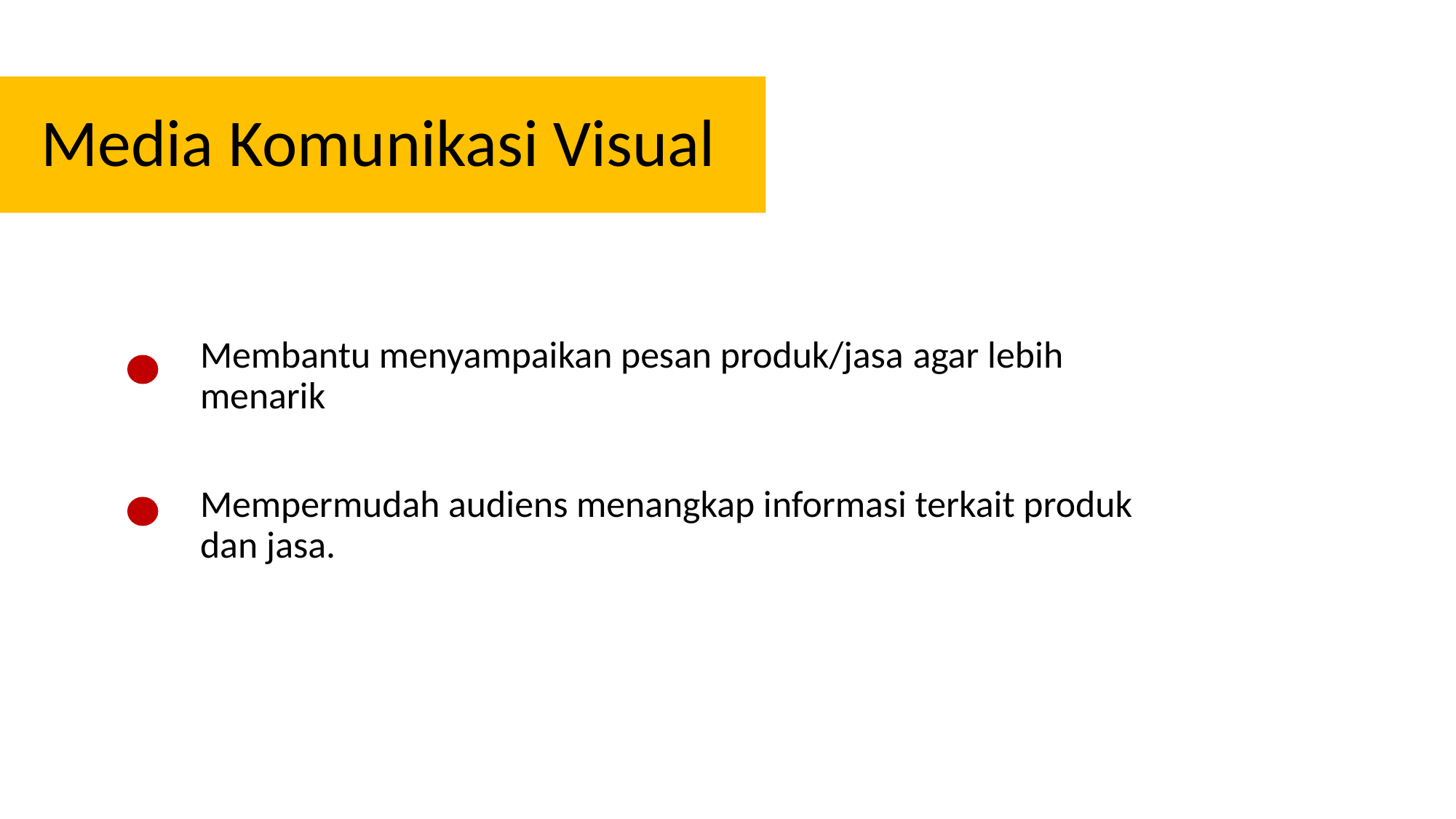

# Media Komunikasi Visual
Membantu menyampaikan pesan produk/jasa agar lebih menarik

Mempermudah audiens menangkap informasi terkait produk dan jasa.